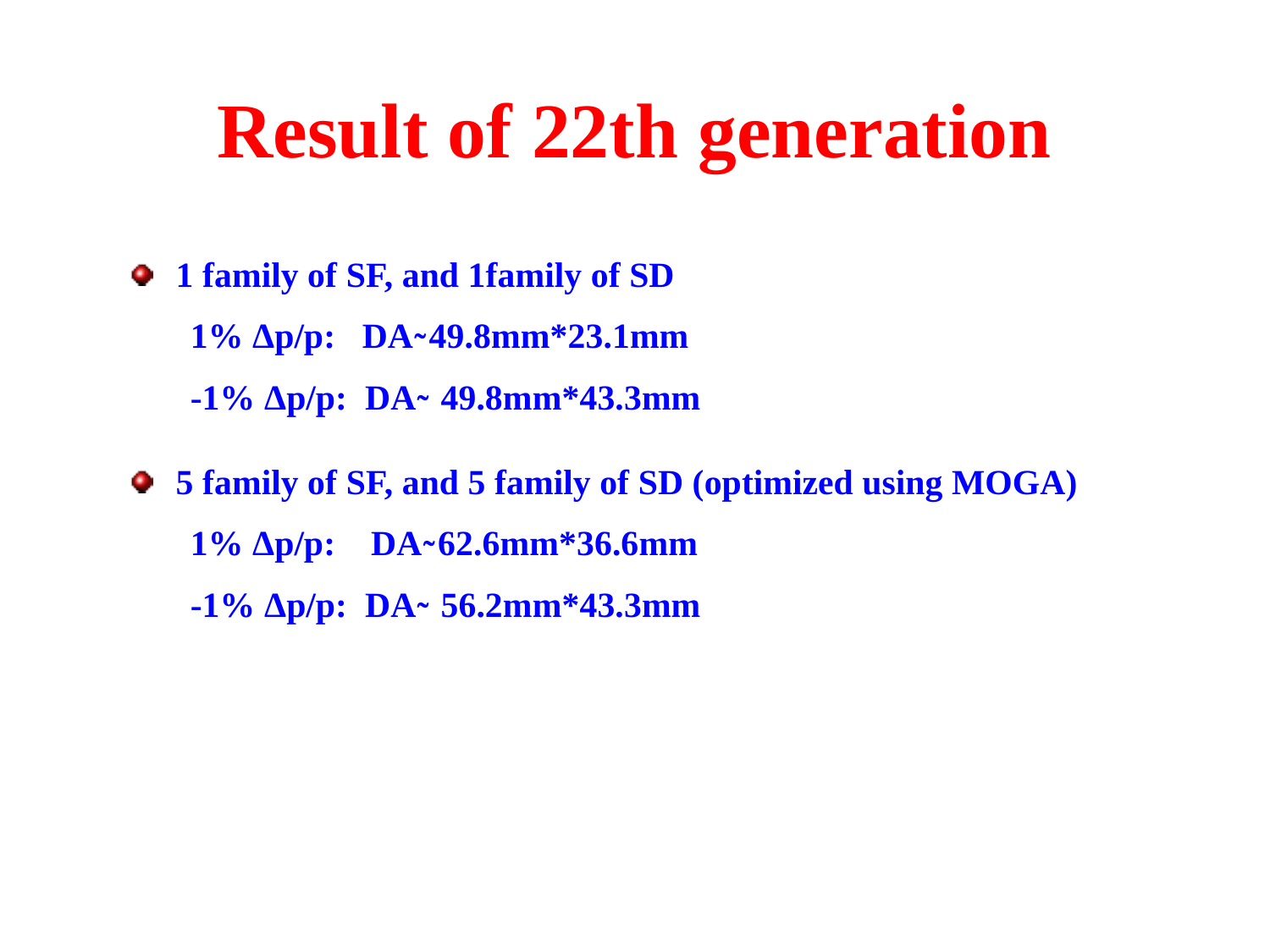

# Result of 22th generation

1 family of SF, and 1family of SD
       1% Δp/p:   DA ̴ 49.8mm*23.1mm
       -1% Δp/p:  DA ̴  49.8mm*43.3mm

5 family of SF, and 5 family of SD (optimized using MOGA)
       1% Δp/p:    DA ̴ 62.6mm*36.6mm
       -1% Δp/p:  DA ̴  56.2mm*43.3mm